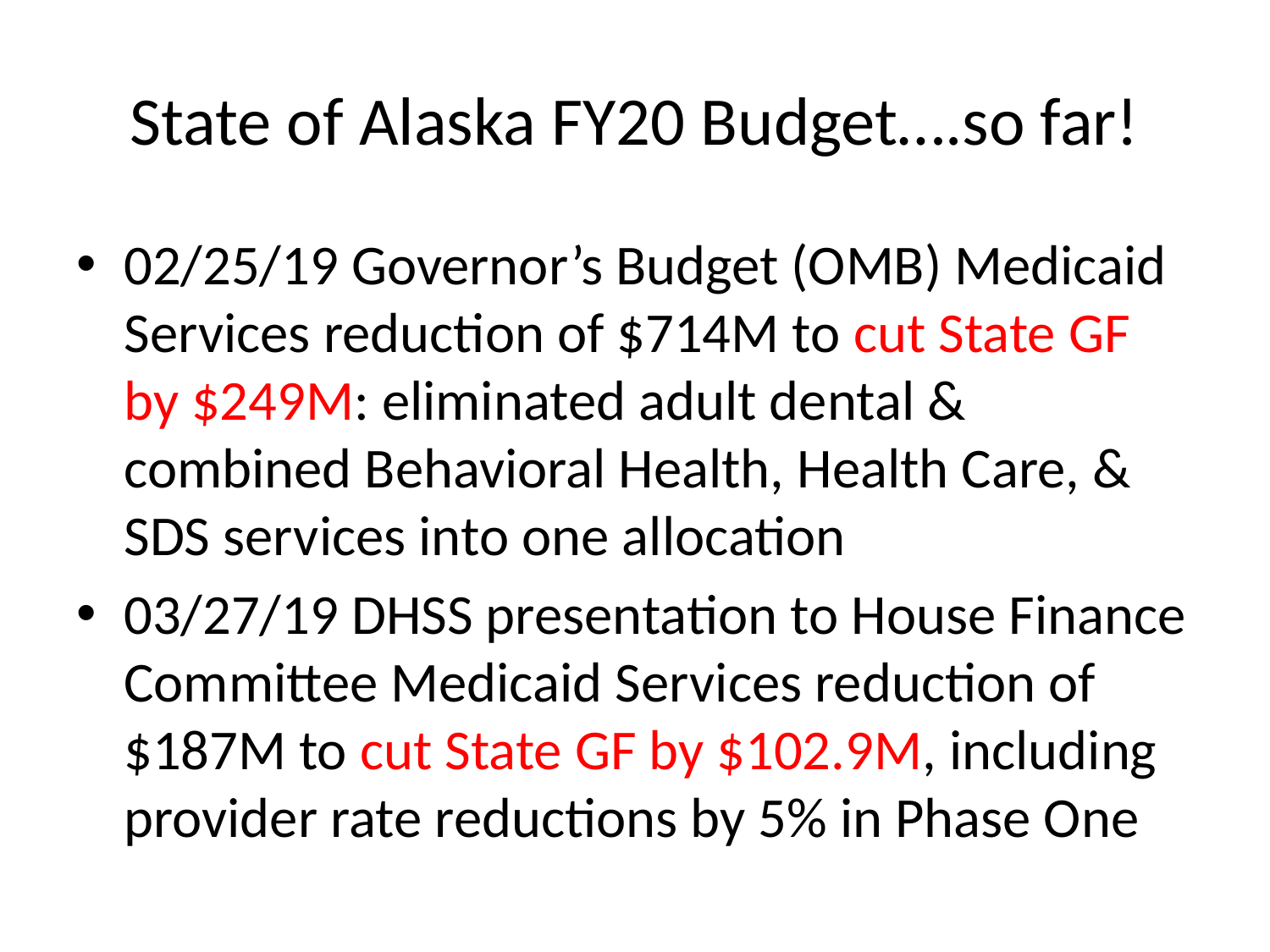

# State of Alaska FY20 Budget….so far!
02/25/19 Governor’s Budget (OMB) Medicaid Services reduction of $714M to cut State GF by $249M: eliminated adult dental & combined Behavioral Health, Health Care, & SDS services into one allocation
03/27/19 DHSS presentation to House Finance Committee Medicaid Services reduction of $187M to cut State GF by $102.9M, including provider rate reductions by 5% in Phase One